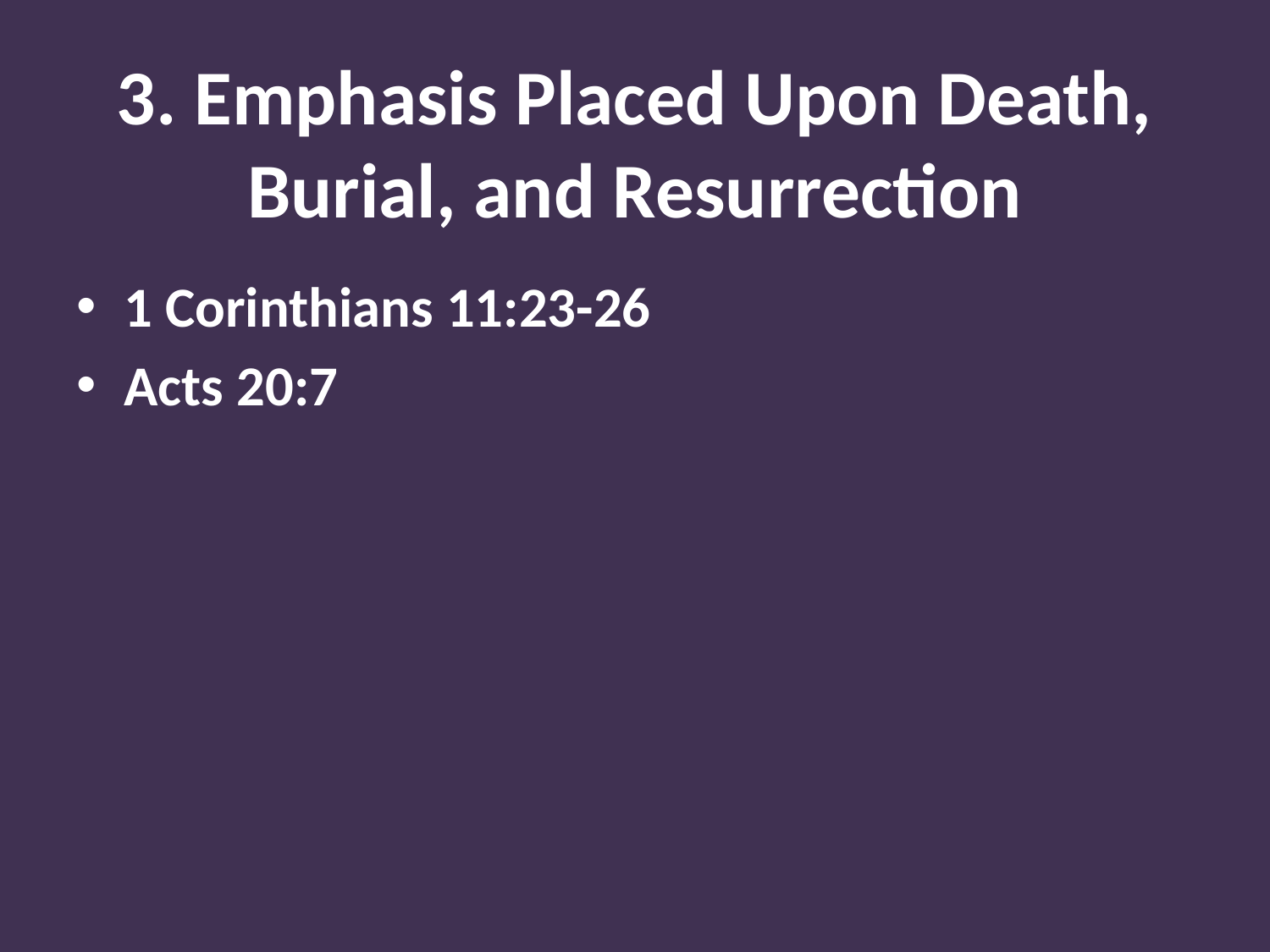

# 3. Emphasis Placed Upon Death, Burial, and Resurrection
1 Corinthians 11:23-26
Acts 20:7